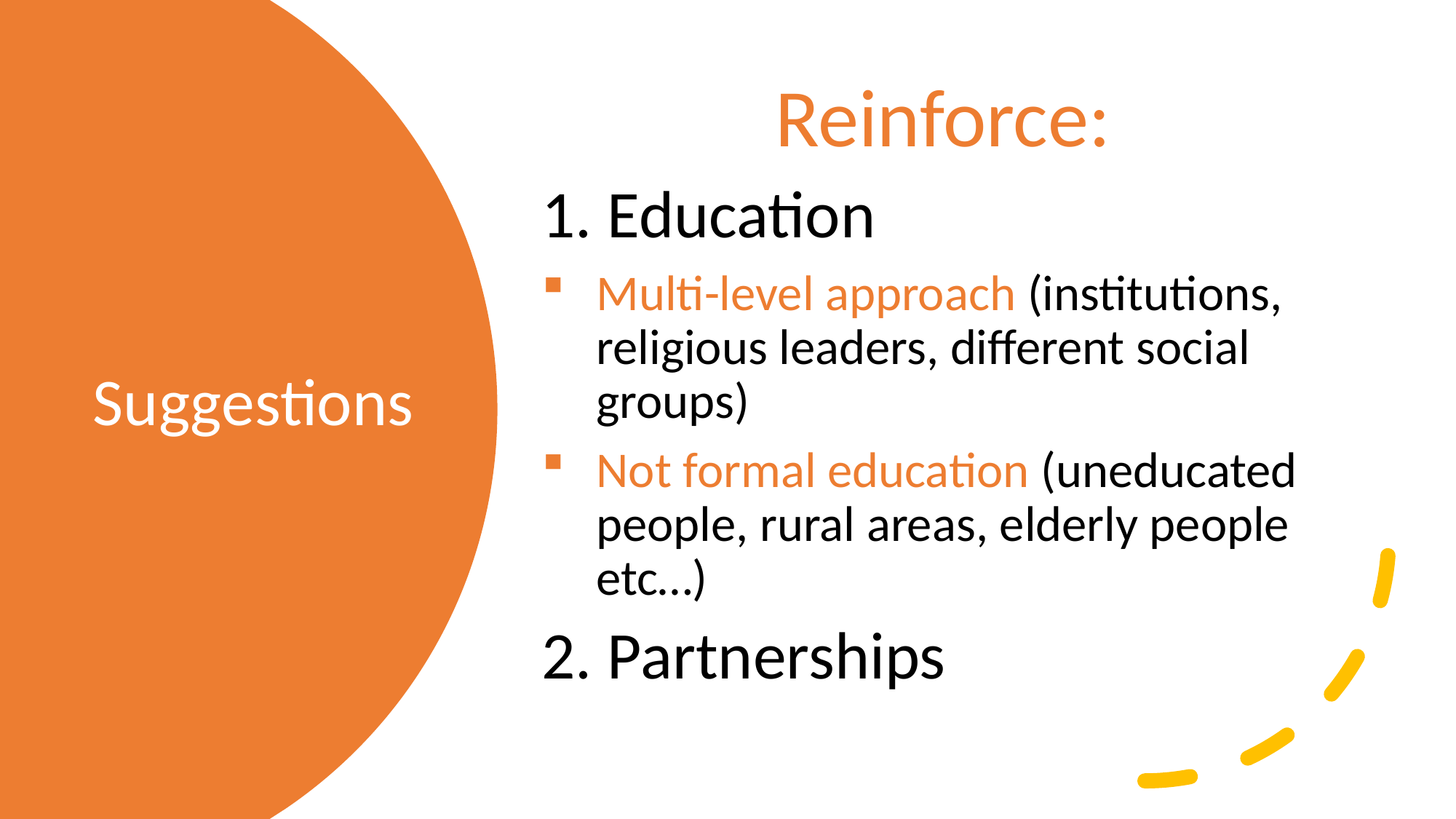

Reinforce:
1. Education
Multi-level approach (institutions, religious leaders, different social groups)
Not formal education (uneducated people, rural areas, elderly people etc…)
2. Partnerships

# Suggestions